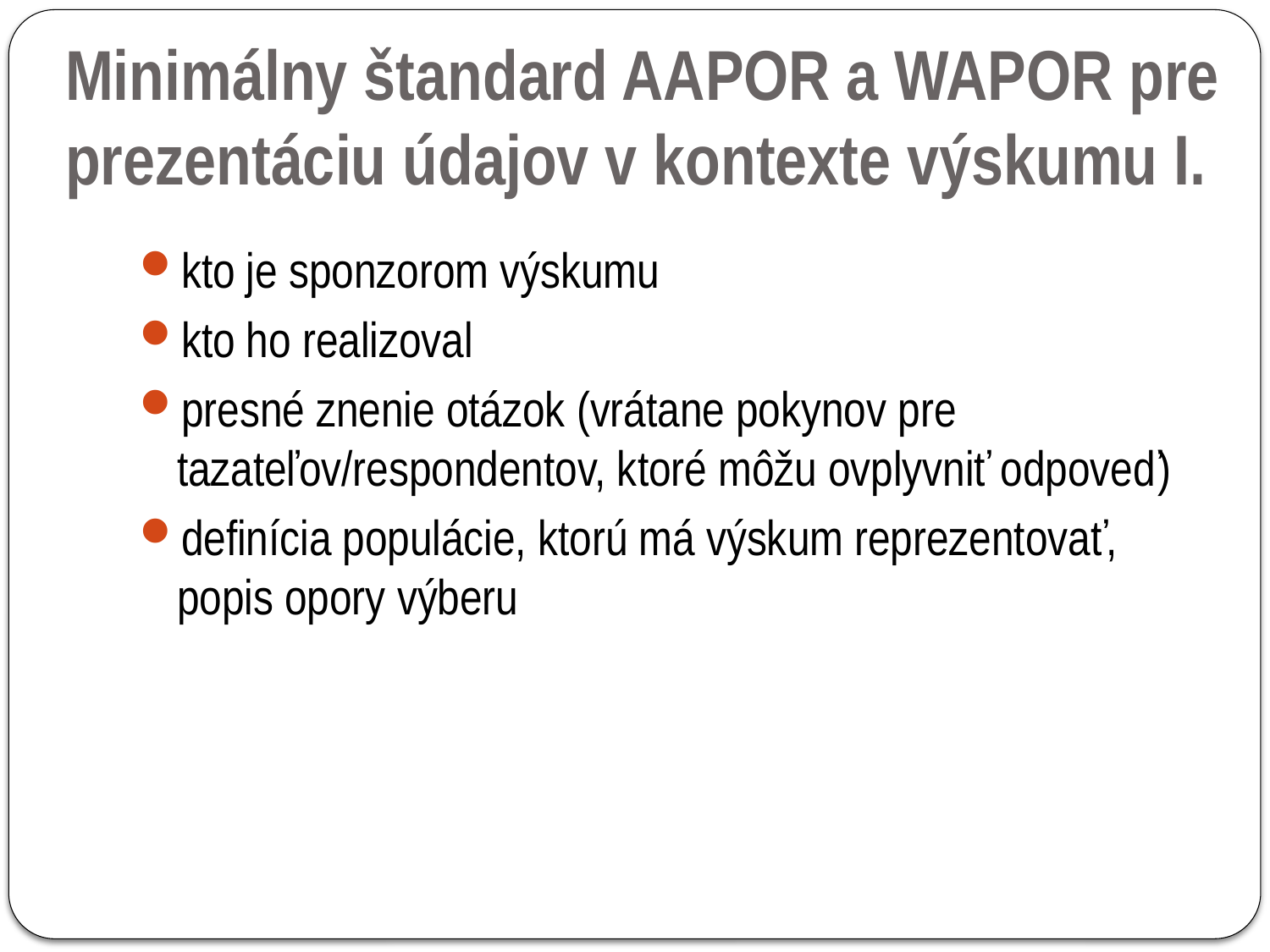

Minimálny štandard AAPOR a WAPOR pre prezentáciu údajov v kontexte výskumu I.
kto je sponzorom výskumu
kto ho realizoval
presné znenie otázok (vrátane pokynov pre tazateľov/respondentov, ktoré môžu ovplyvniť odpoveď)
definícia populácie, ktorú má výskum reprezentovať, popis opory výberu